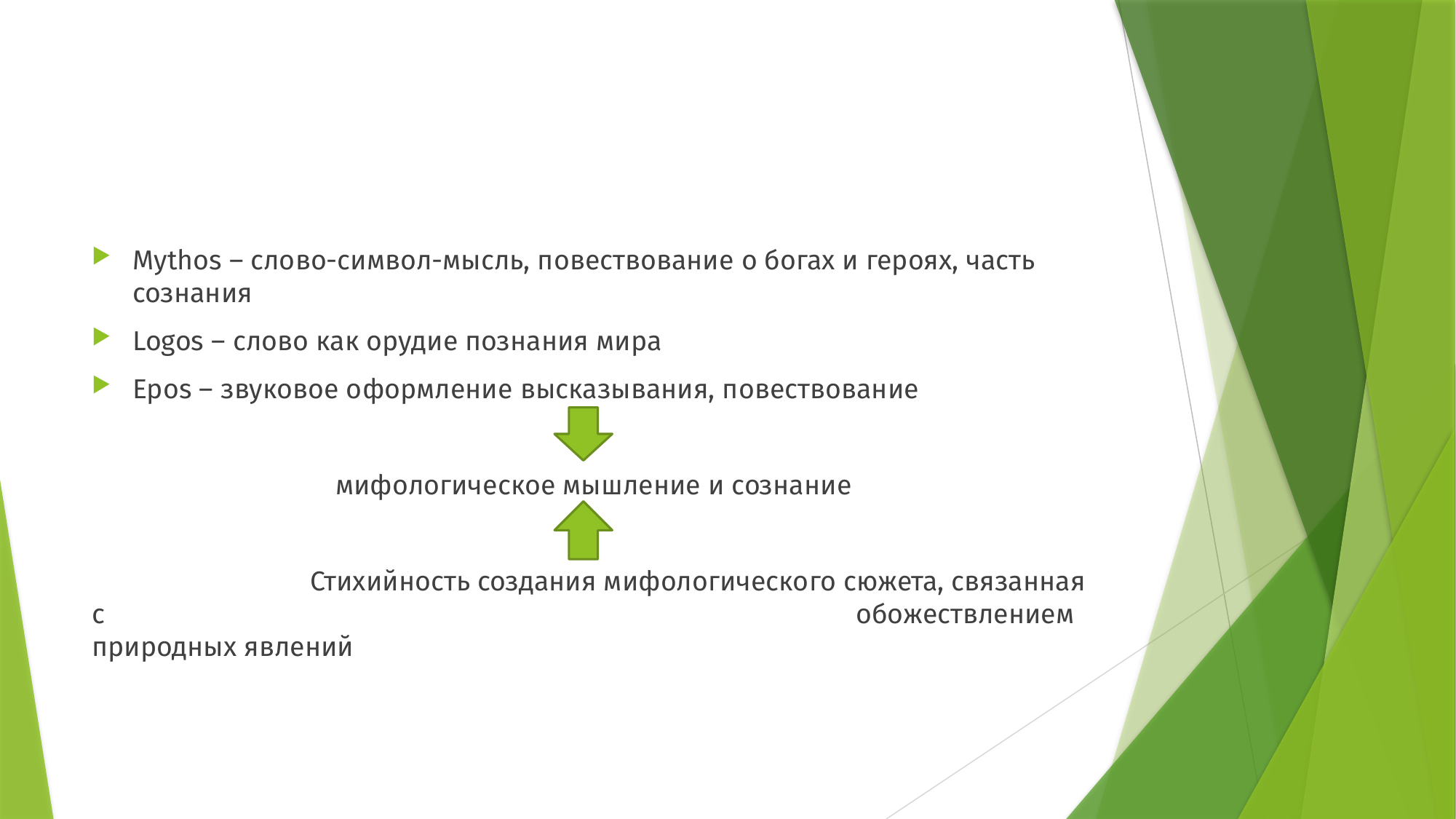

Mythos – слово-символ-мысль, повествование о богах и героях, часть сознания
Logos – слово как орудие познания мира
Epos – звуковое оформление высказывания, повествование

мифологическое мышление и сознание

		Стихийность создания мифологического сюжета, связанная с 							обожествлением природных явлений